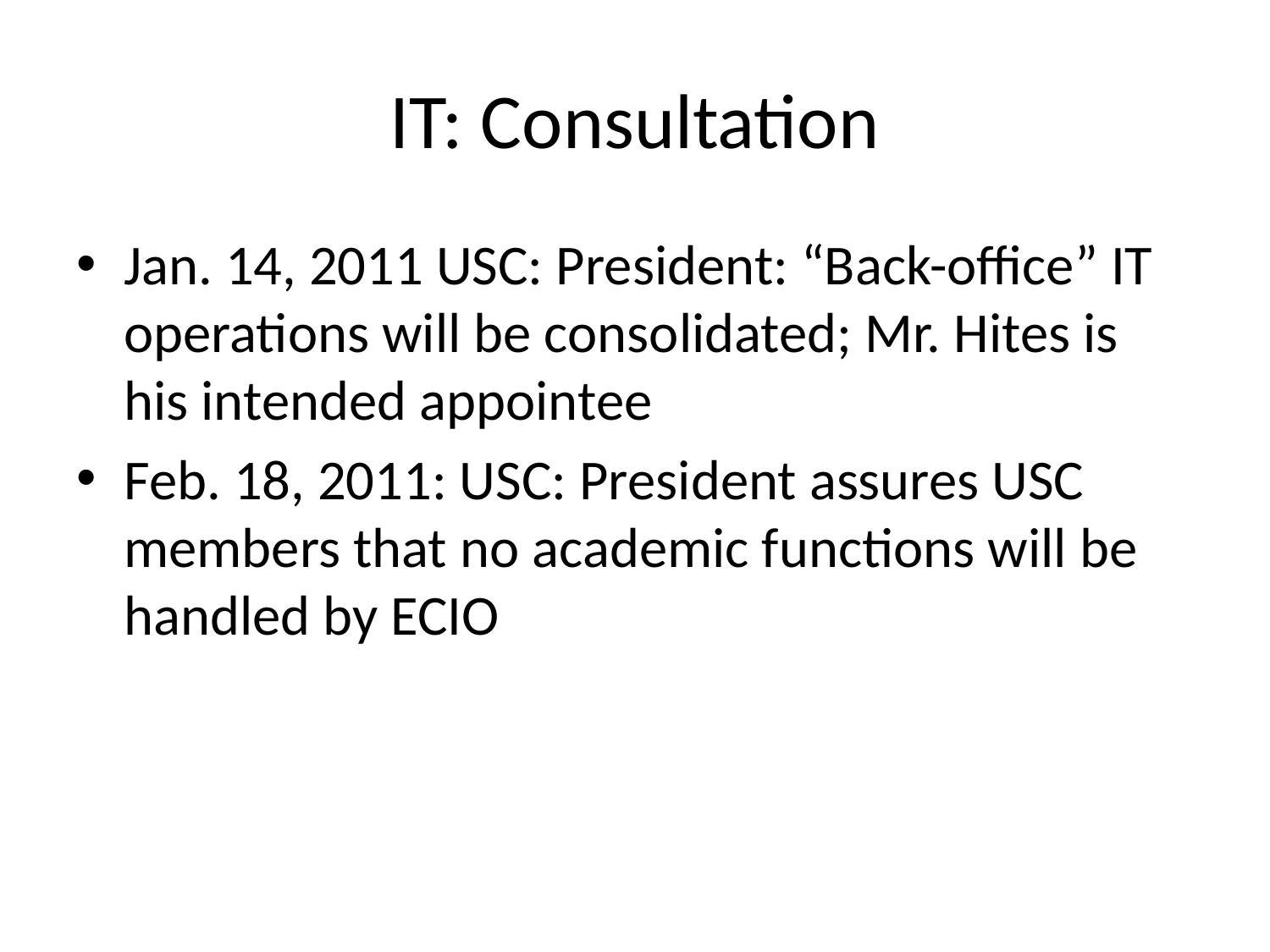

# IT: Consultation
Jan. 14, 2011 USC: President: “Back-office” IT operations will be consolidated; Mr. Hites is his intended appointee
Feb. 18, 2011: USC: President assures USC members that no academic functions will be handled by ECIO